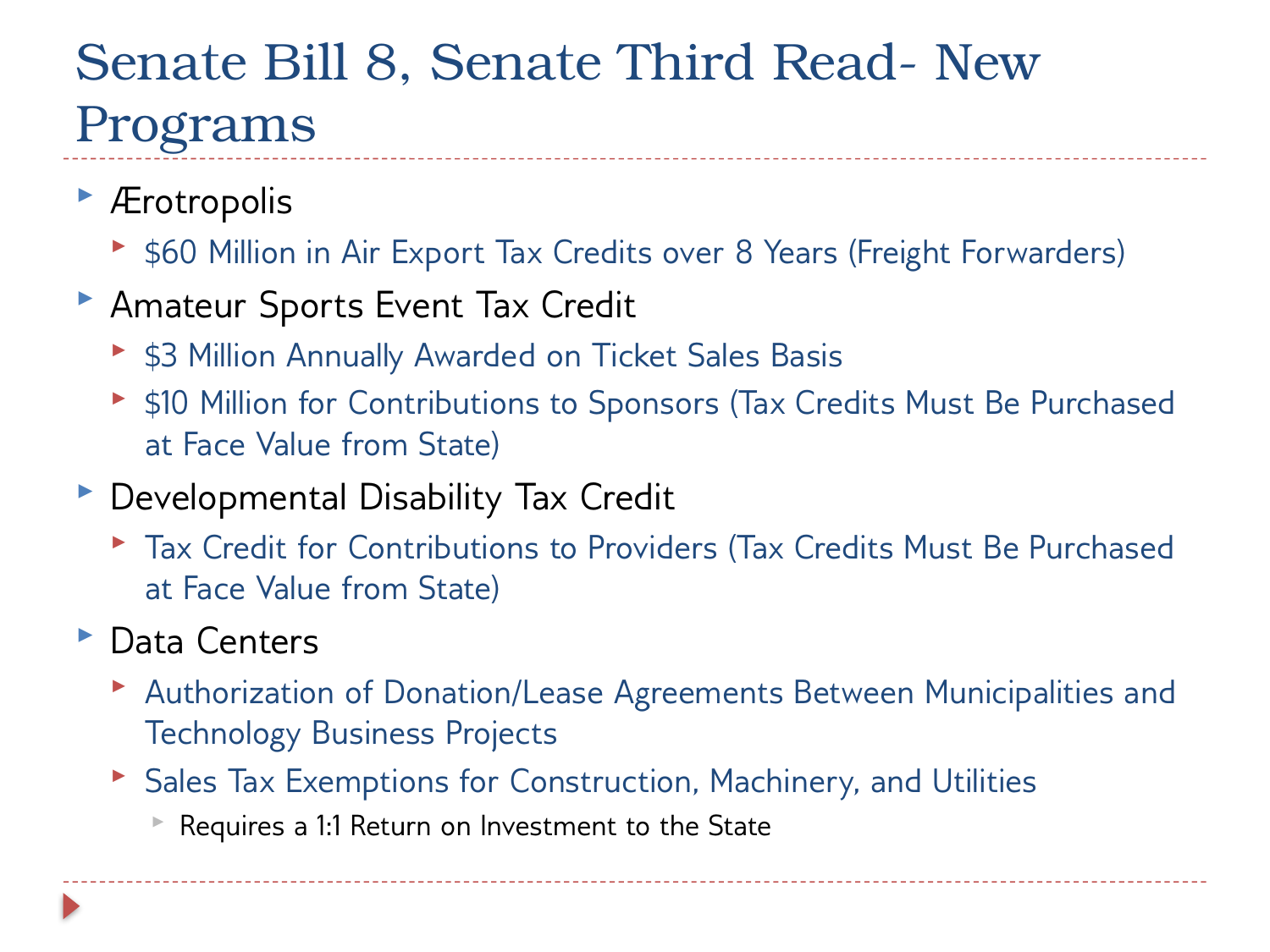

# Senate Bill 8, Senate Third Read- New Programs
Aerotropolis
$60 Million in Air Export Tax Credits over 8 Years (Freight Forwarders)
Amateur Sports Event Tax Credit
$3 Million Annually Awarded on Ticket Sales Basis
$10 Million for Contributions to Sponsors (Tax Credits Must Be Purchased at Face Value from State)
Developmental Disability Tax Credit
Tax Credit for Contributions to Providers (Tax Credits Must Be Purchased at Face Value from State)
Data Centers
Authorization of Donation/Lease Agreements Between Municipalities and Technology Business Projects
Sales Tax Exemptions for Construction, Machinery, and Utilities
Requires a 1:1 Return on Investment to the State